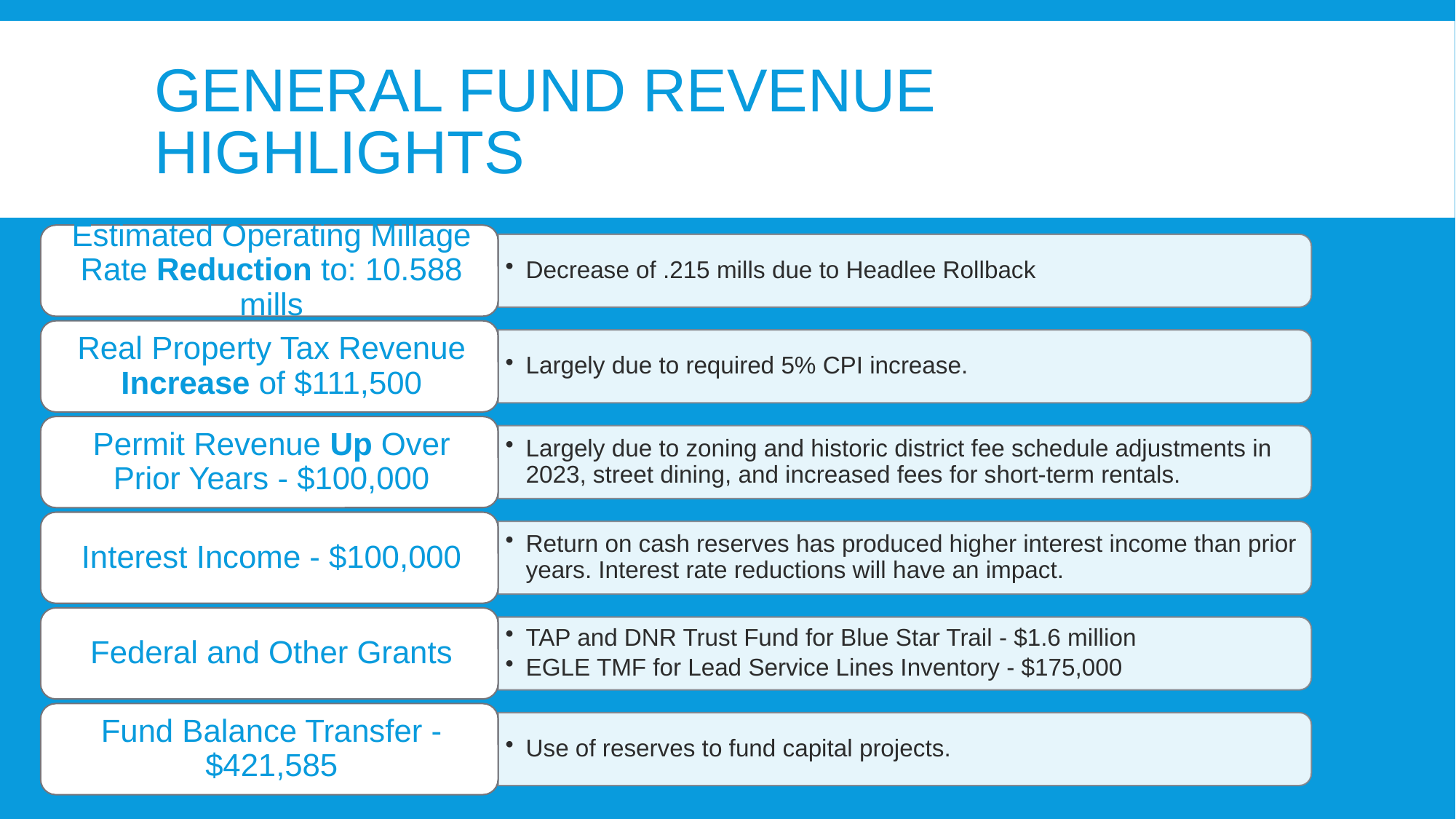

# General Fund Revenue Highlights
Decrease of .215 mills due to Headlee Rollback
Estimated Operating Millage Rate Reduction to: 10.588 mills
Largely due to required 5% CPI increase.
Real Property Tax Revenue Increase of $111,500
Largely due to zoning and historic district fee schedule adjustments in 2023, street dining, and increased fees for short-term rentals.
Permit Revenue Up Over Prior Years - $100,000
Return on cash reserves has produced higher interest income than prior years. Interest rate reductions will have an impact.
Interest Income - $100,000
TAP and DNR Trust Fund for Blue Star Trail - $1.6 million
EGLE TMF for Lead Service Lines Inventory - $175,000
Federal and Other Grants
Use of reserves to fund capital projects.
Fund Balance Transfer - $421,585